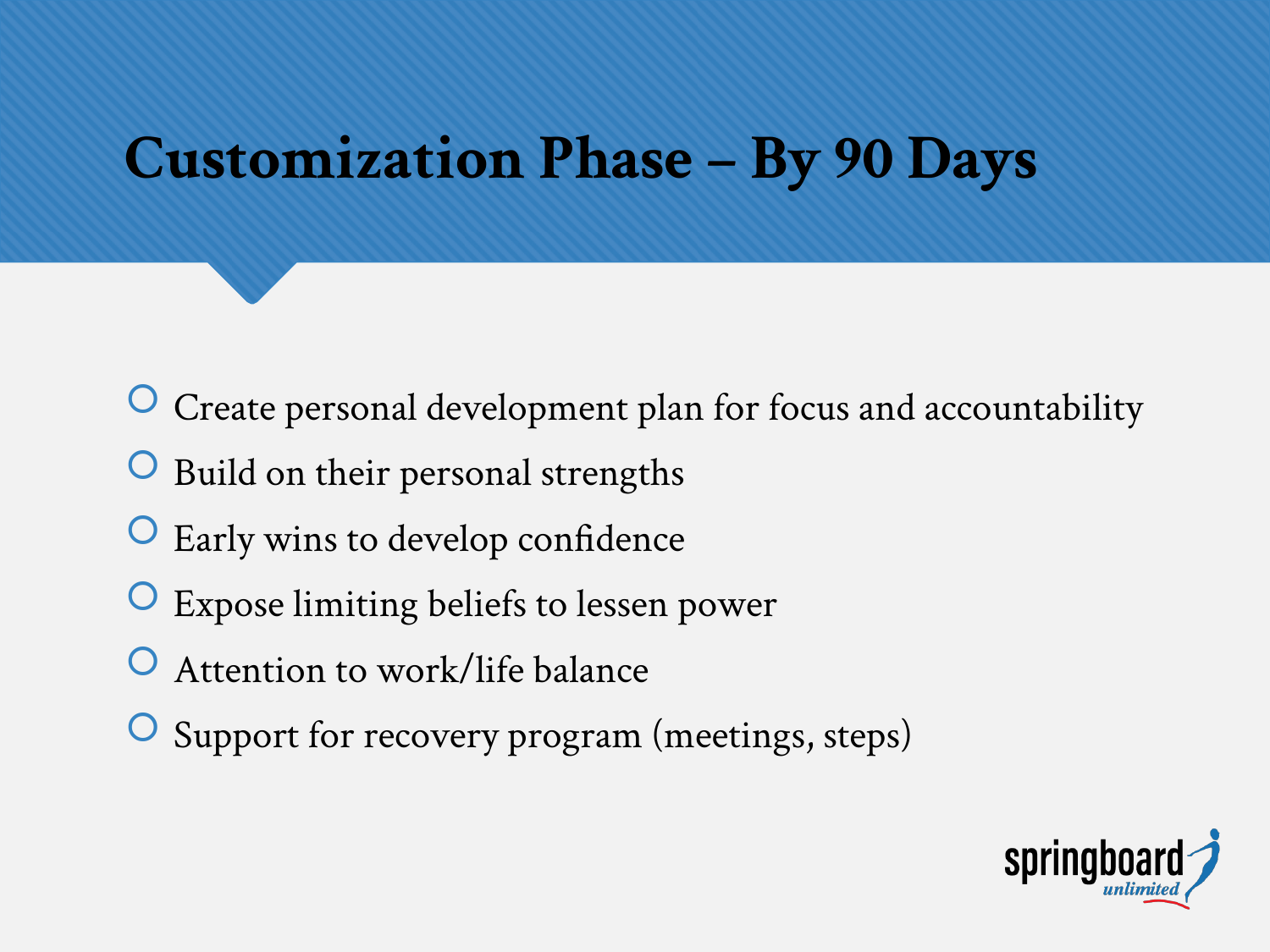

# Customization Phase – By 90 Days

Create personal development plan for focus and accountability
Build on their personal strengths
Early wins to develop confidence
Expose limiting beliefs to lessen power
Attention to work/life balance
Support for recovery program (meetings, steps)